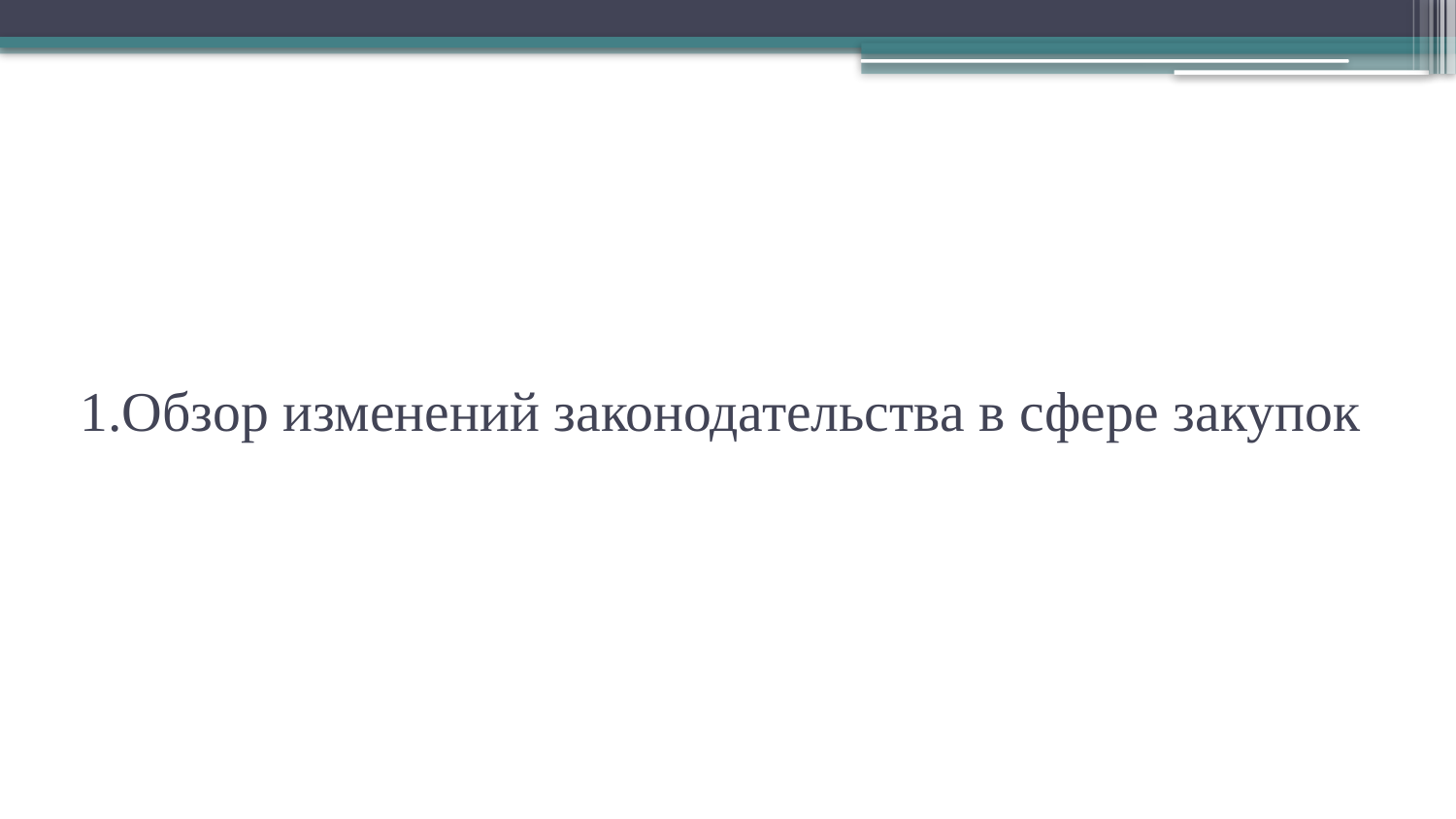

# 1.Обзор изменений законодательства в сфере закупок